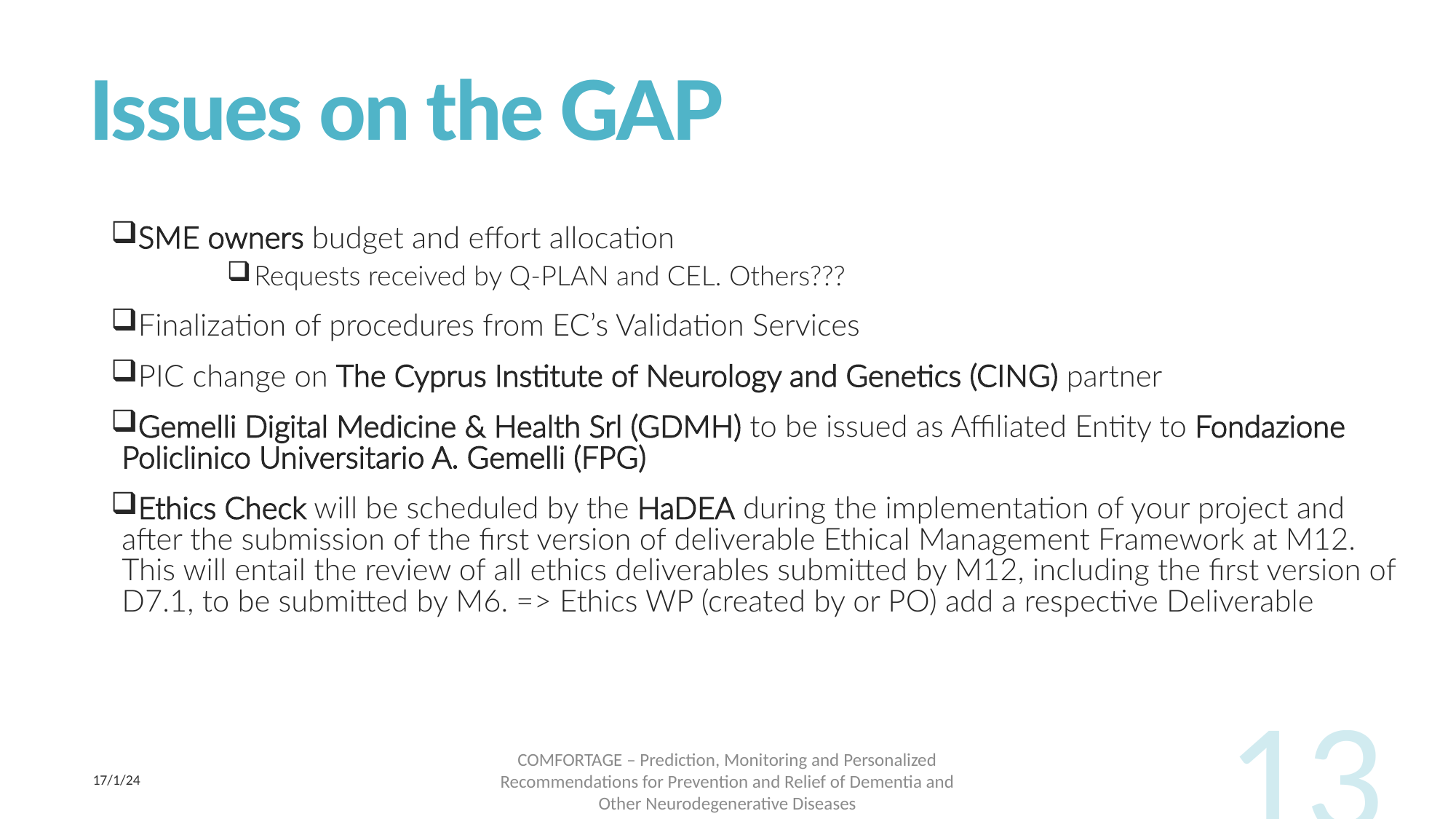

Issues on the GAP
SME owners budget and effort allocation
Requests received by Q-PLAN and CEL. Others???
Finalization of procedures from EC’s Validation Services
PIC change on The Cyprus Institute of Neurology and Genetics (CING) partner
Gemelli Digital Medicine & Health Srl (GDMH) to be issued as Affiliated Entity to Fondazione Policlinico Universitario A. Gemelli (FPG)
Ethics Check will be scheduled by the HaDEA during the implementation of your project and after the submission of the first version of deliverable Ethical Management Framework at M12. This will entail the review of all ethics deliverables submitted by M12, including the first version of D7.1, to be submitted by M6. => Ethics WP (created by or PO) add a respective Deliverable
13
COMFORTAGE – Prediction, Monitoring and Personalized Recommendations for Prevention and Relief of Dementia and Other Neurodegenerative Diseases
17/1/24